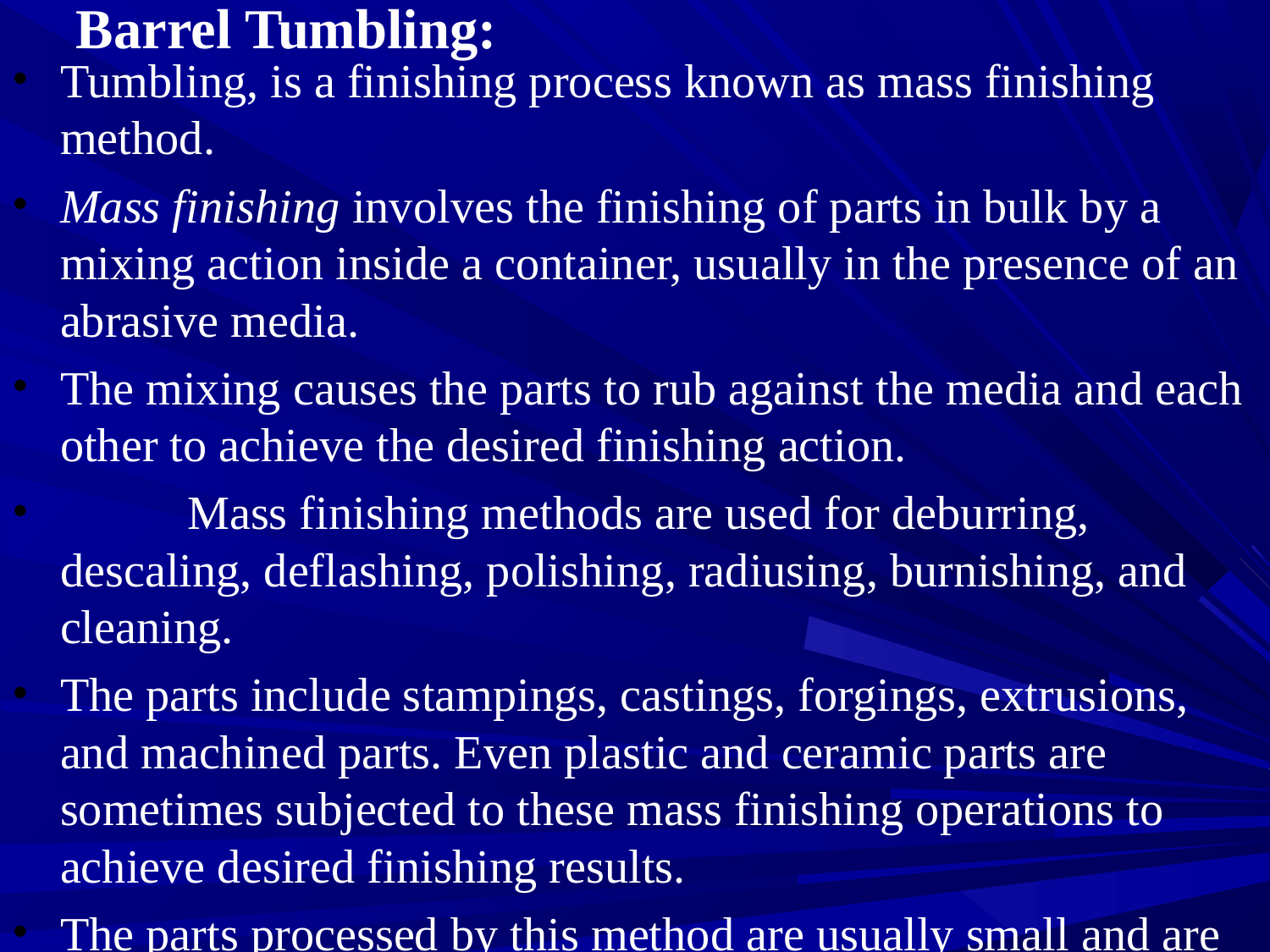

# Barrel Tumbling:
Tumbling, is a finishing process known as mass finishing method.
Mass finishing involves the finishing of parts in bulk by a mixing action inside a container, usually in the presence of an abrasive media.
The mixing causes the parts to rub against the media and each other to achieve the desired finishing action.
	Mass finishing methods are used for deburring, descaling, deflashing, polishing, radiusing, burnishing, and cleaning.
The parts include stampings, castings, forgings, extrusions, and machined parts. Even plastic and ceramic parts are sometimes subjected to these mass finishing operations to achieve desired finishing results.
The parts processed by this method are usually small and are therefore uneconomical to finish individually.